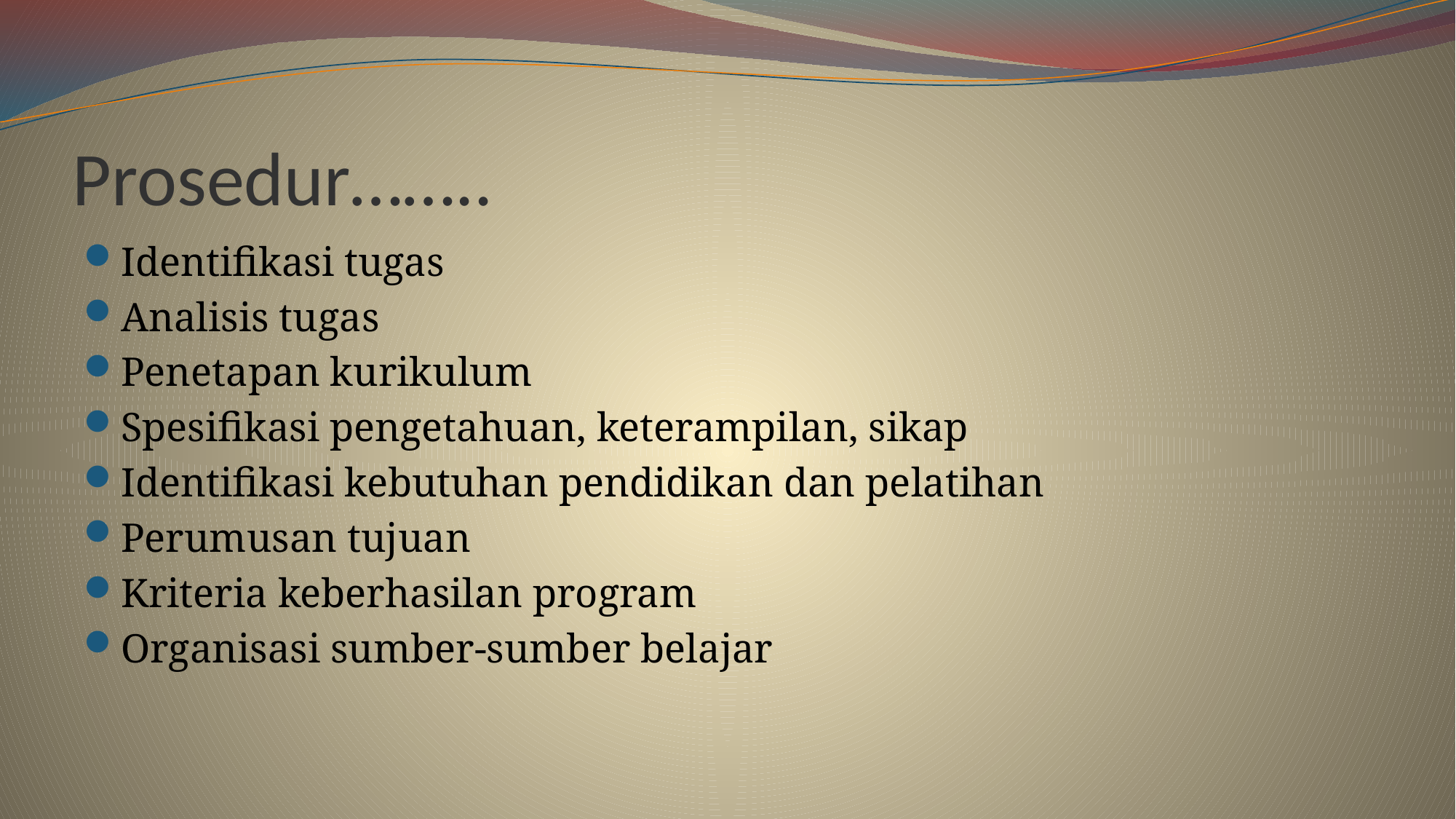

# Prosedur……..
Identifikasi tugas
Analisis tugas
Penetapan kurikulum
Spesifikasi pengetahuan, keterampilan, sikap
Identifikasi kebutuhan pendidikan dan pelatihan
Perumusan tujuan
Kriteria keberhasilan program
Organisasi sumber-sumber belajar